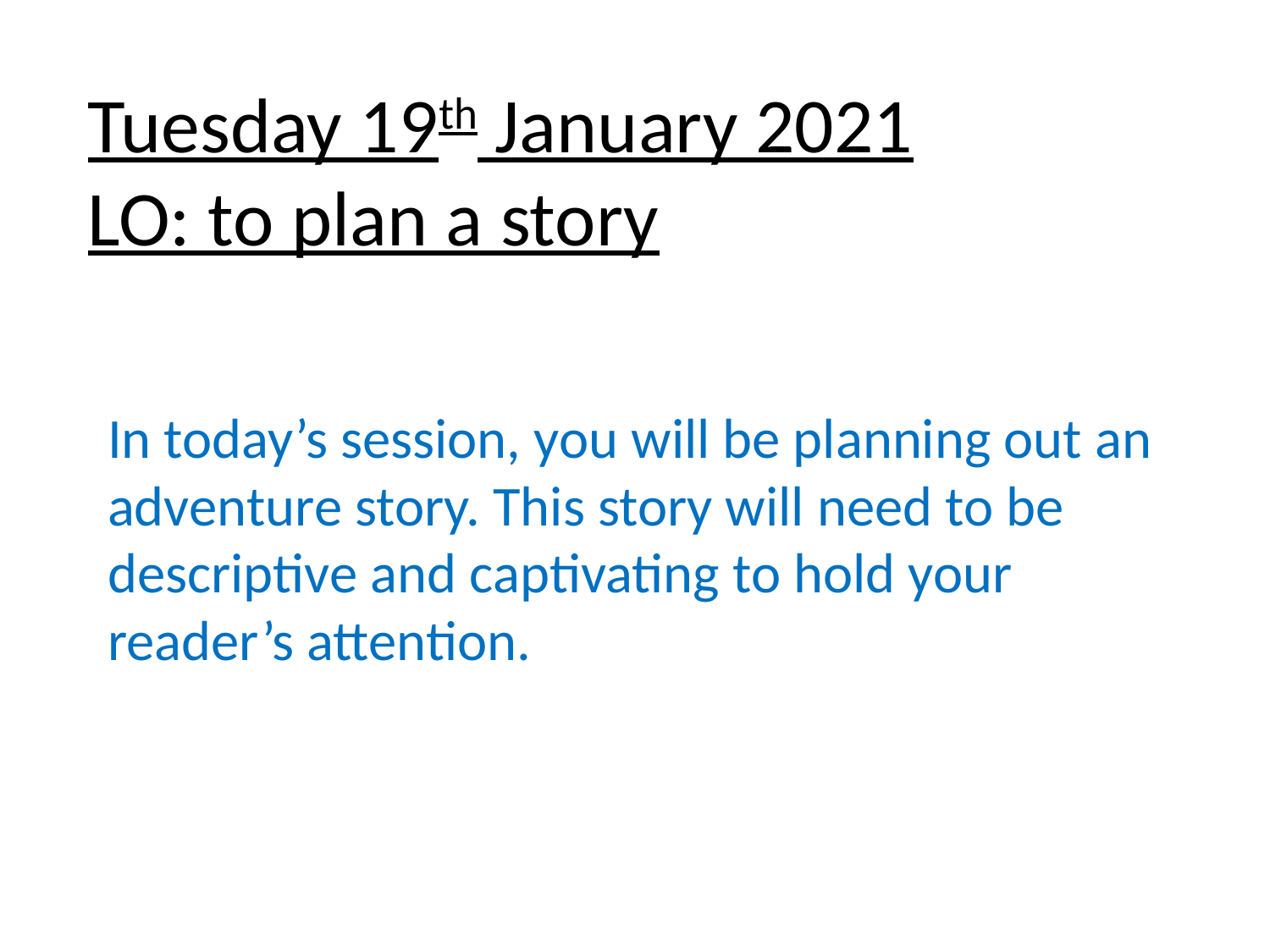

# Tuesday 19th January 2021 LO: to plan a story

In today’s session, you will be planning out an adventure story. This story will need to be descriptive and captivating to hold your reader’s attention.